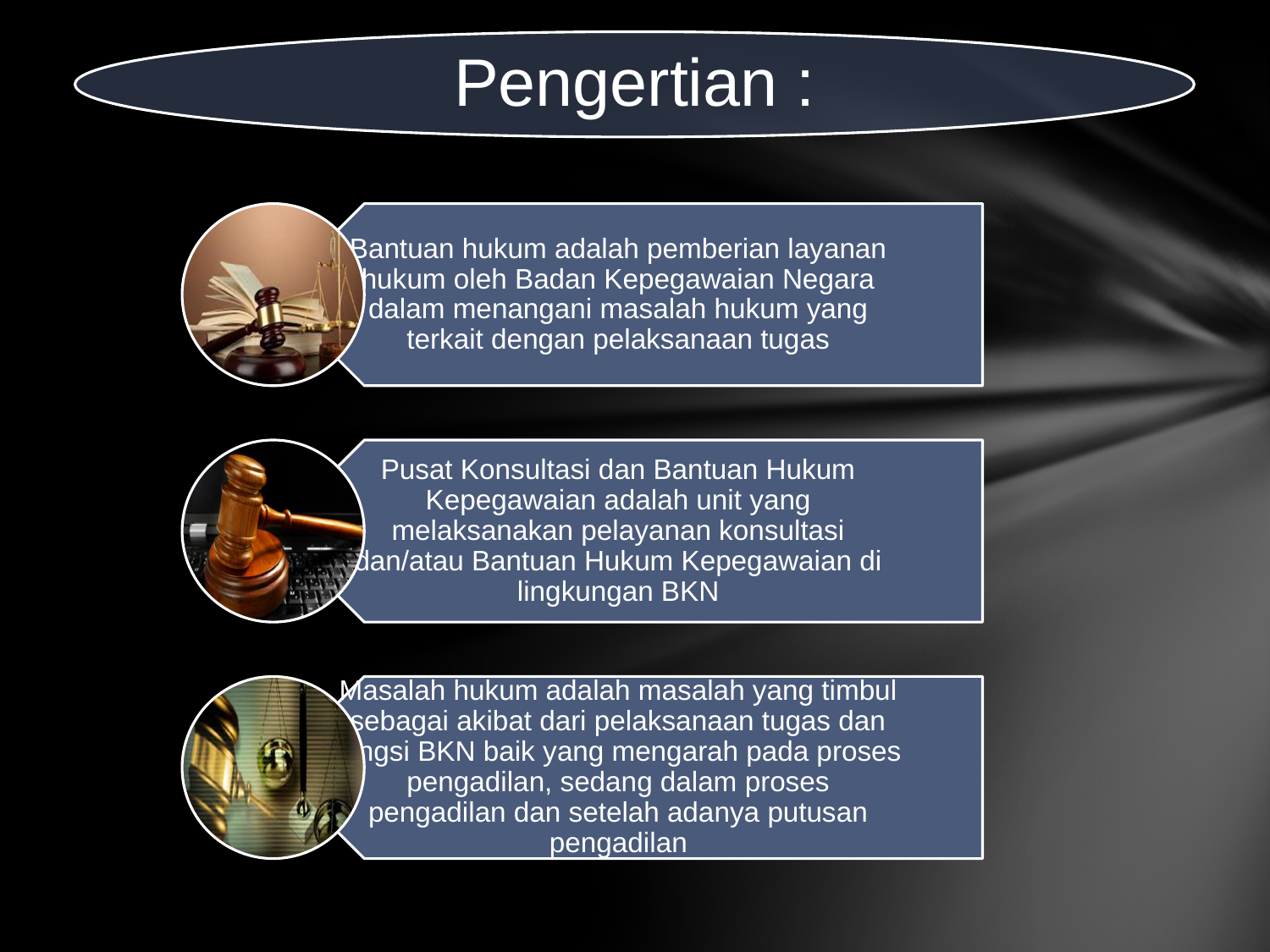

Pengertian :
Bantuan hukum adalah pemberian layanan hukum oleh Badan Kepegawaian Negara dalam menangani masalah hukum yang terkait dengan pelaksanaan tugas
Pusat Konsultasi dan Bantuan Hukum Kepegawaian adalah unit yang melaksanakan pelayanan konsultasi dan/atau Bantuan Hukum Kepegawaian di lingkungan BKN
Masalah hukum adalah masalah yang timbul sebagai akibat dari pelaksanaan tugas dan fungsi BKN baik yang mengarah pada proses pengadilan, sedang dalam proses pengadilan dan setelah adanya putusan pengadilan